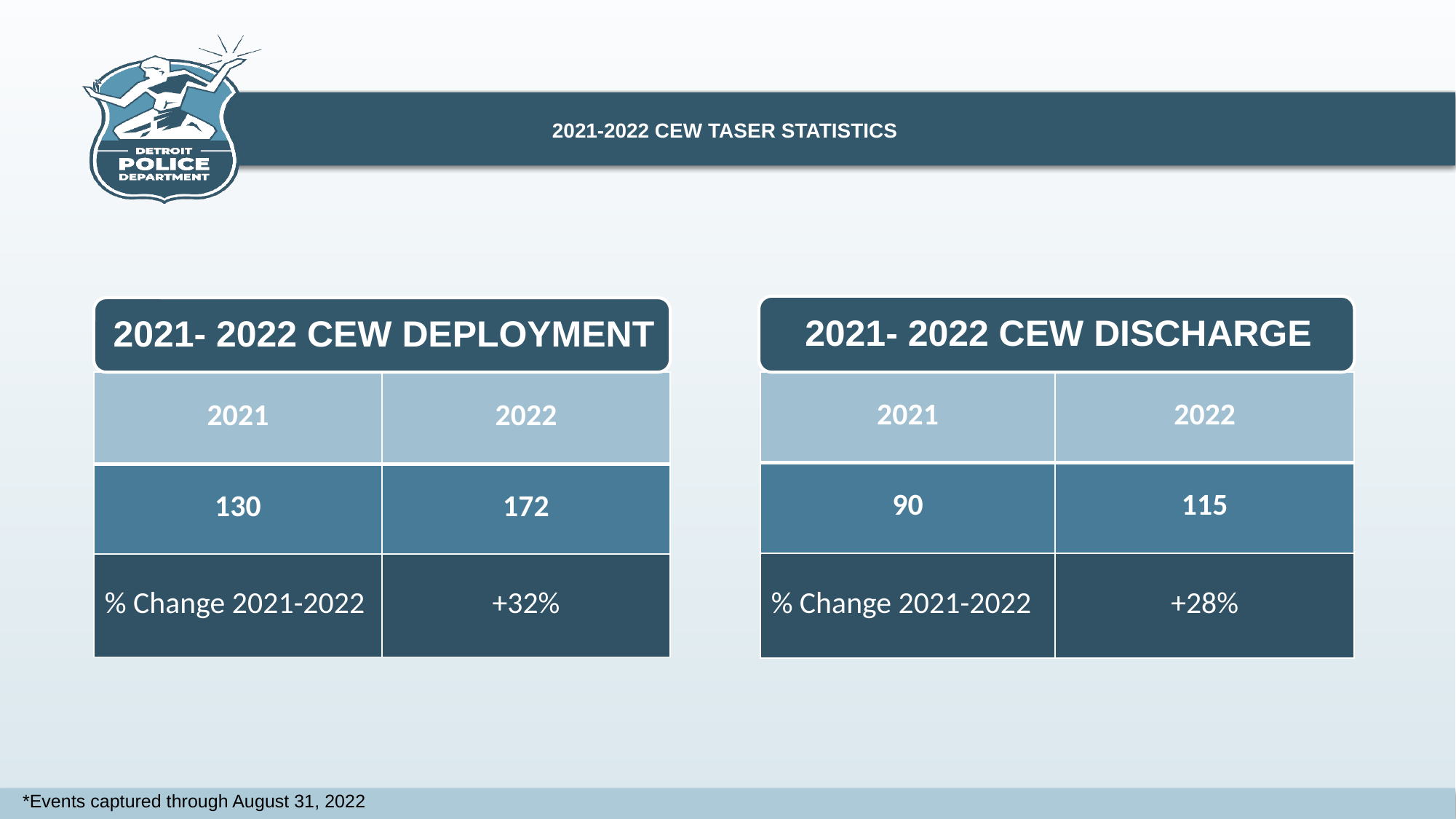

# 2021-2022 CEW TASER STATISTICS
2021- 2022 CEW DEPLOYMENT
2021- 2022 CEW DISCHARGE
| 2021 | 2022 |
| --- | --- |
| 130 | 172 |
| % Change 2021-2022 | +32% |
| 2021 | 2022 |
| --- | --- |
| 90 | 115 |
| % Change 2021-2022 | +28% |
*Events captured through August 31, 2022